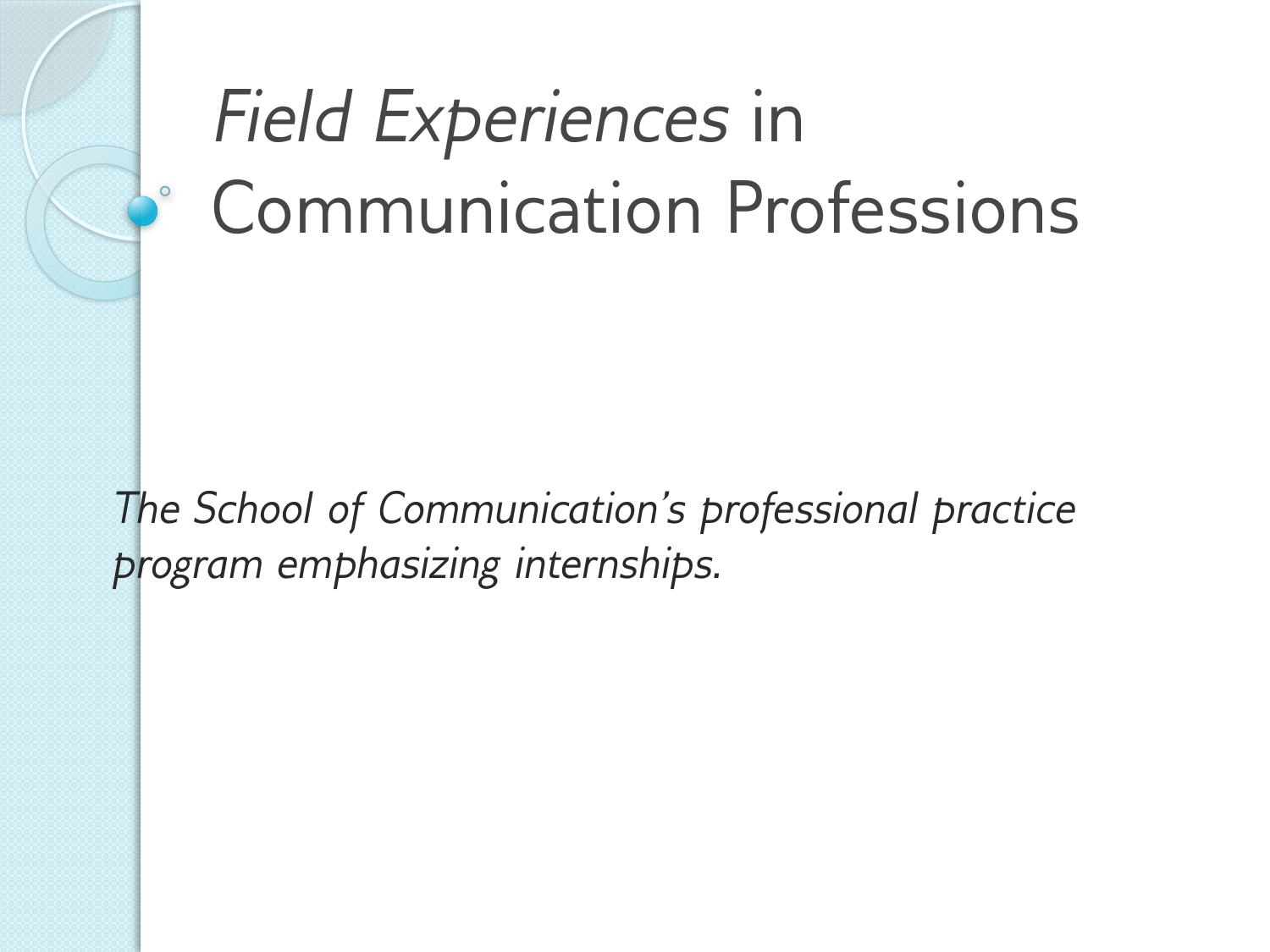

# Field Experiences in Communication Professions
The School of Communication’s professional practice program emphasizing internships.